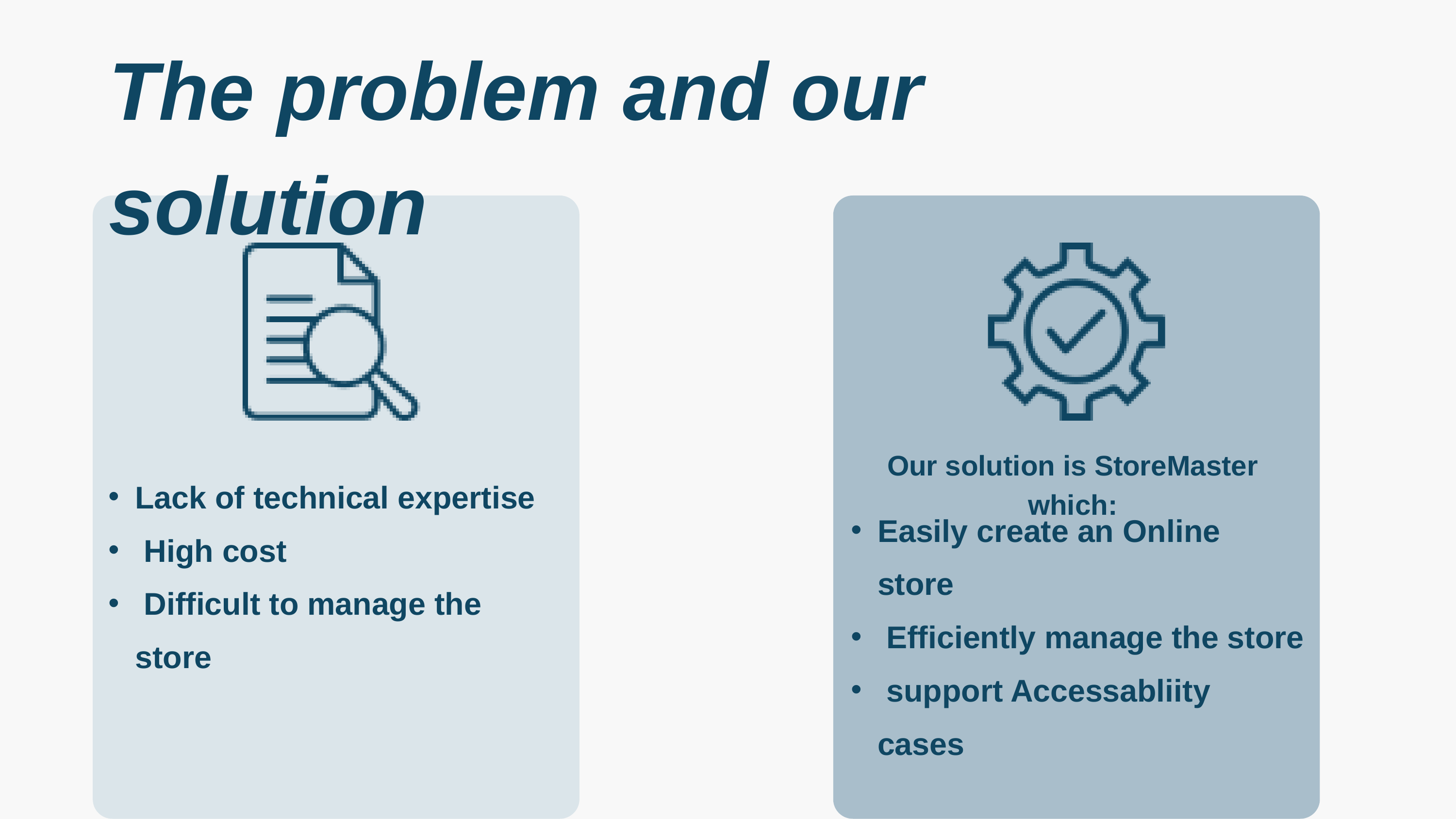

The problem and our solution

Our solution is StoreMaster which:
Lack of technical expertise
 High cost
 Difficult to manage the store
Easily create an Online store
 Efficiently manage the store
 support Accessabliity cases